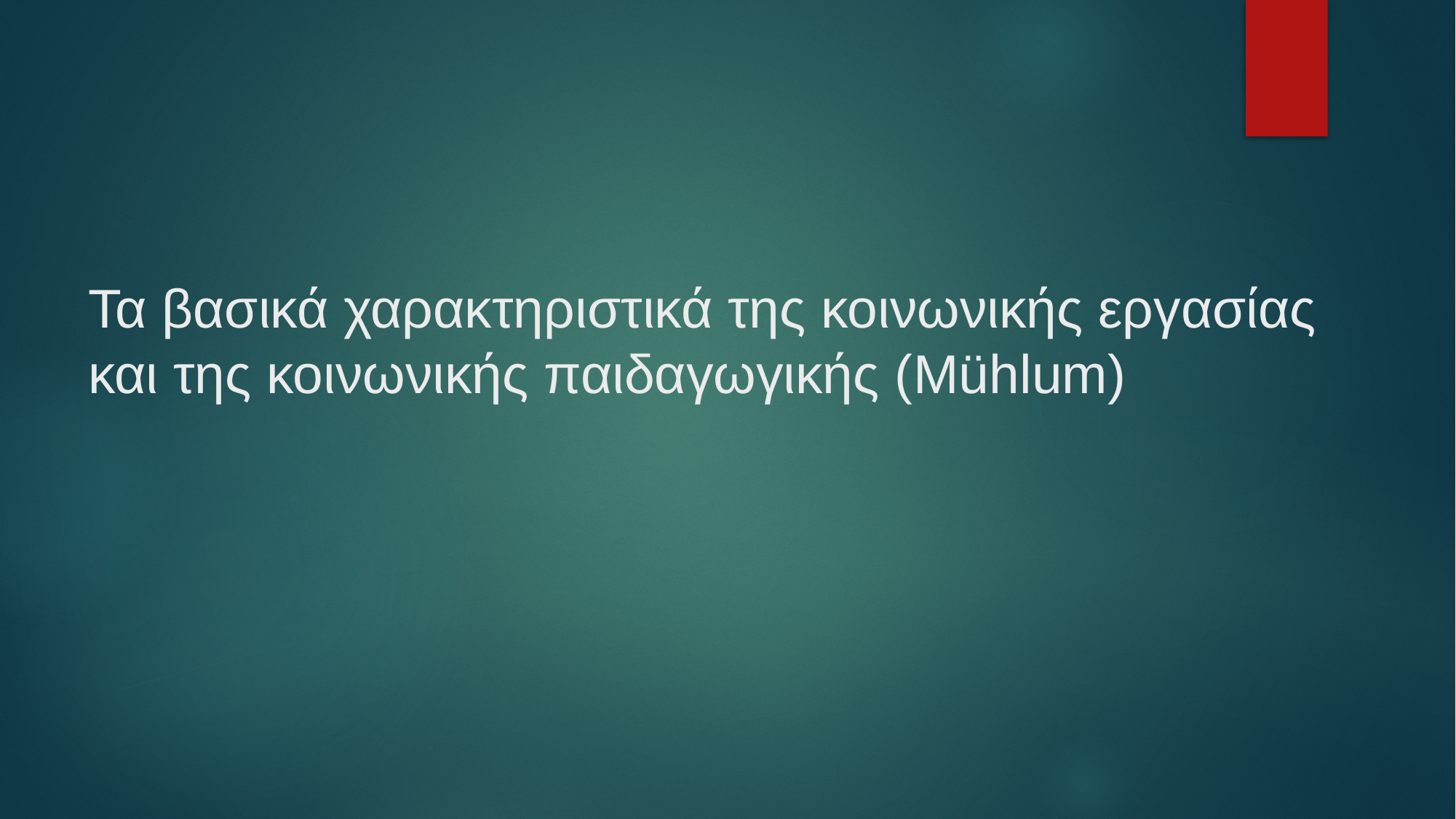

# Τα βασικά χαρακτηριστικά της κοινωνικής εργασίας και της κοινωνικής παιδαγωγικής (Mühlum)